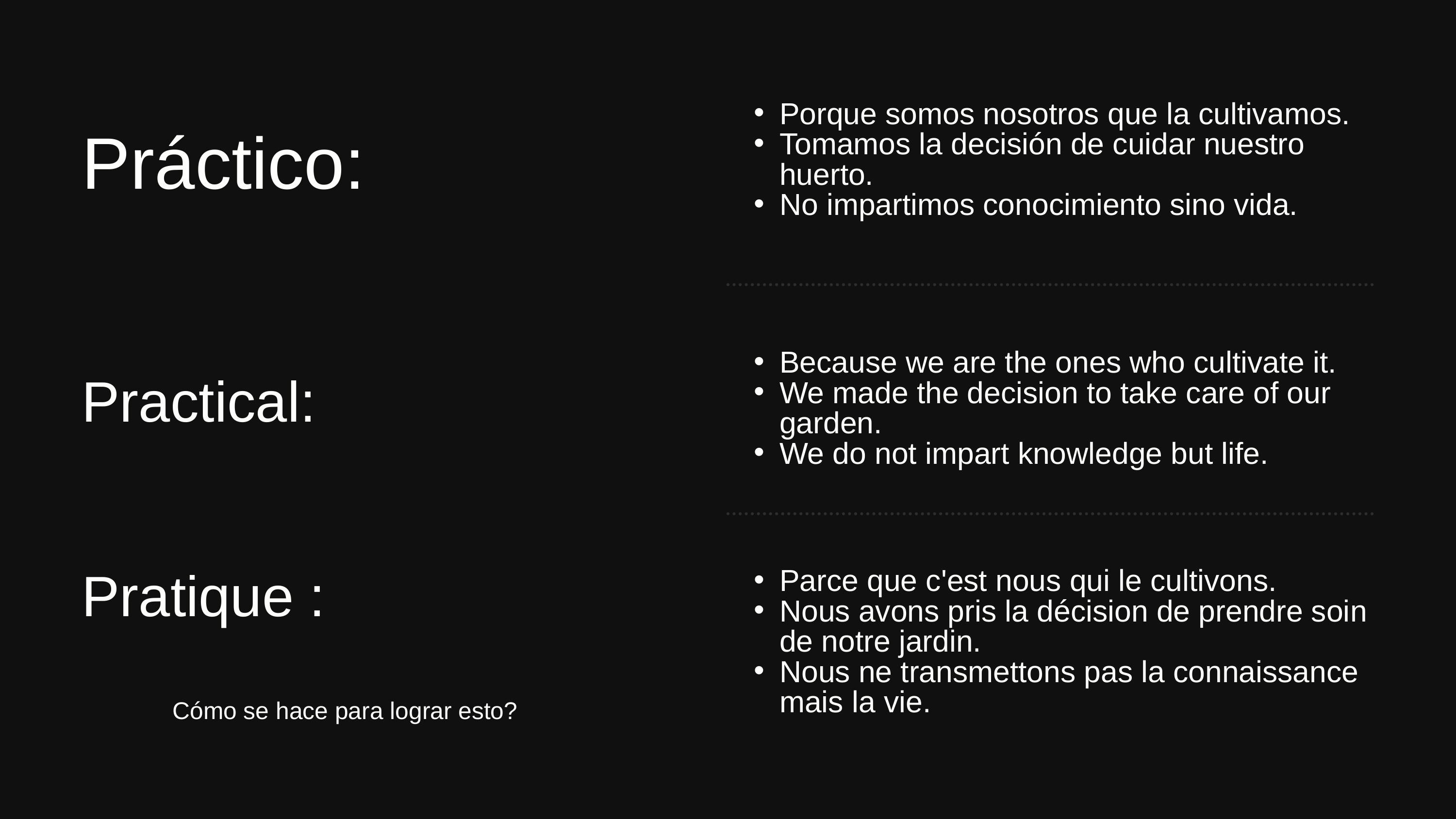

Porque somos nosotros que la cultivamos.
Tomamos la decisión de cuidar nuestro huerto.
No impartimos conocimiento sino vida.
Práctico:

Because we are the ones who cultivate it.
We made the decision to take care of our garden.
We do not impart knowledge but life.
Practical:

Pratique :
Parce que c'est nous qui le cultivons.
Nous avons pris la décision de prendre soin de notre jardin.
Nous ne transmettons pas la connaissance mais la vie.
Cómo se hace para lograr esto?